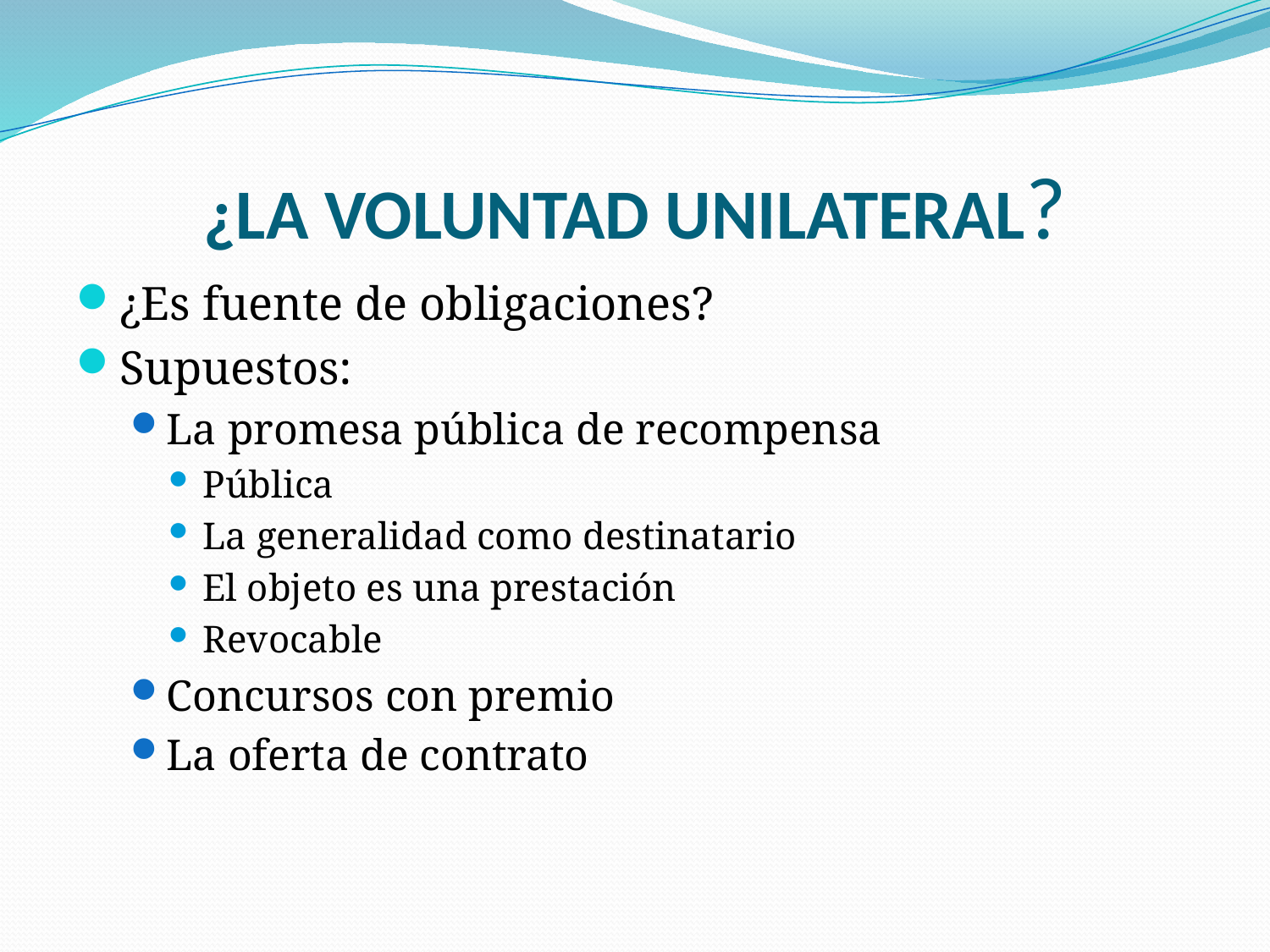

# ¿LA VOLUNTAD UNILATERAL?
¿Es fuente de obligaciones?
Supuestos:
La promesa pública de recompensa
Pública
La generalidad como destinatario
El objeto es una prestación
Revocable
Concursos con premio
La oferta de contrato